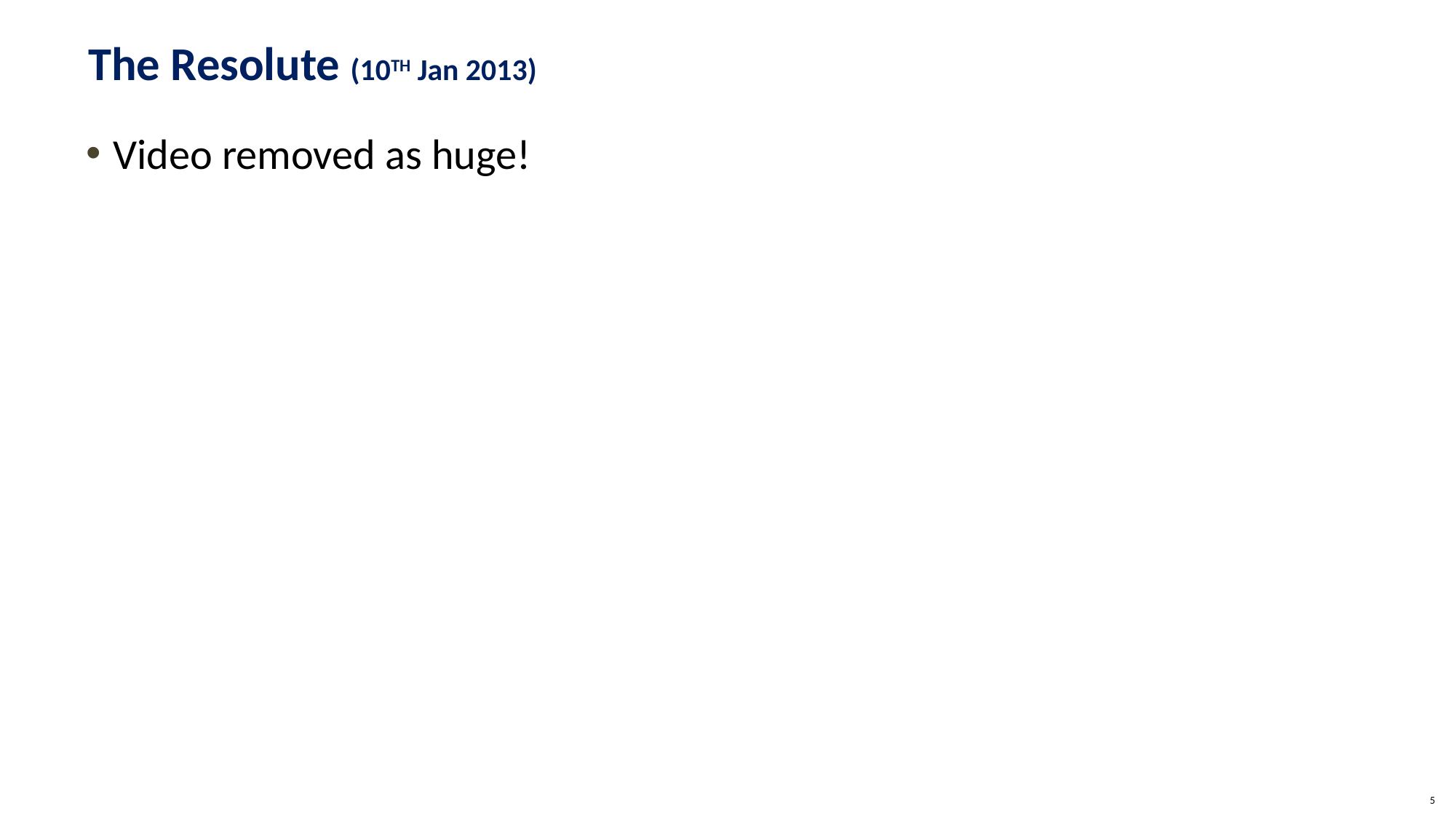

# The Resolute (10TH Jan 2013)
Video removed as huge!
5